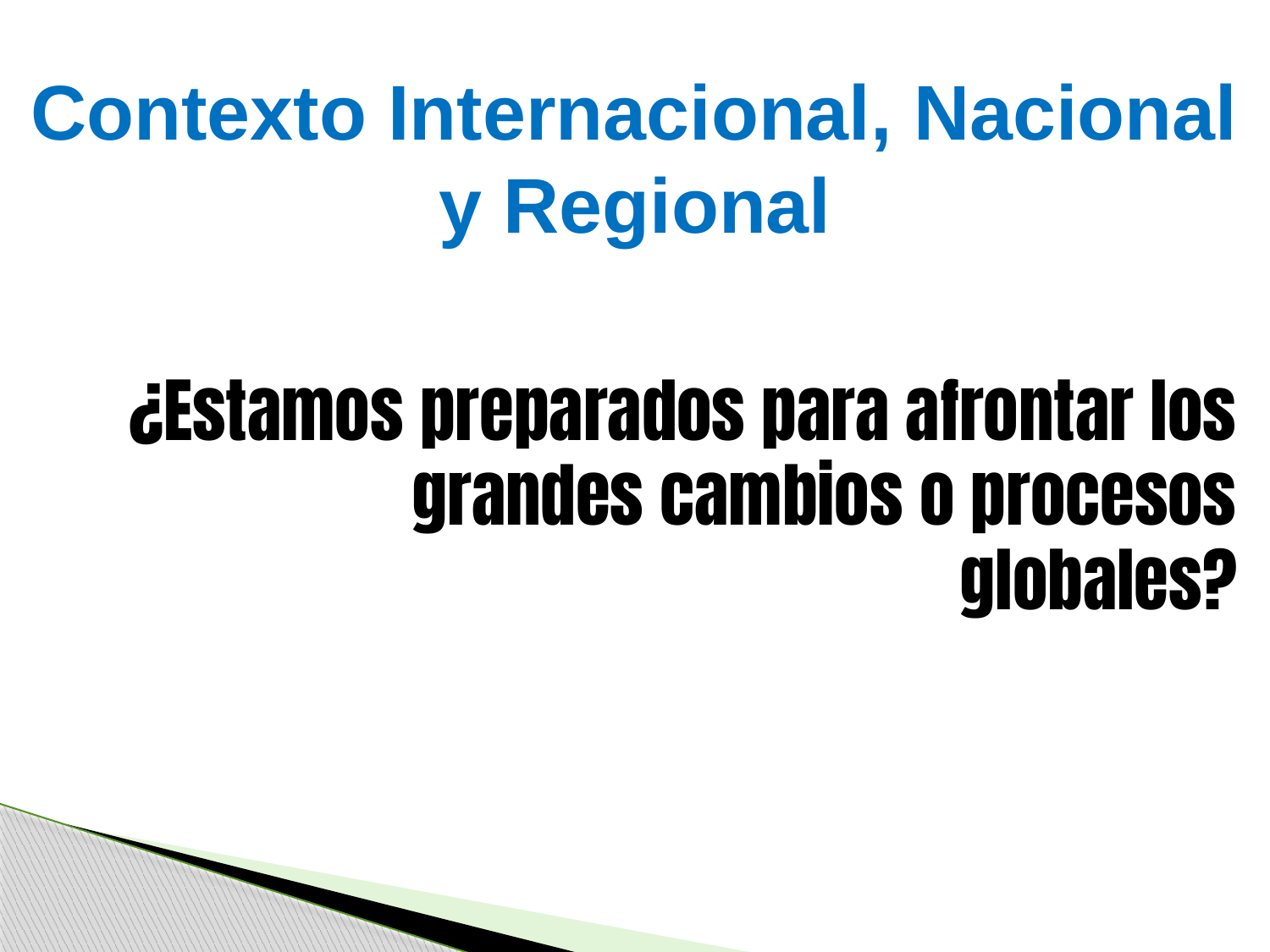

Contexto Internacional, Nacional y Regional
¿Estamos preparados para afrontar los grandes cambios o procesos globales?